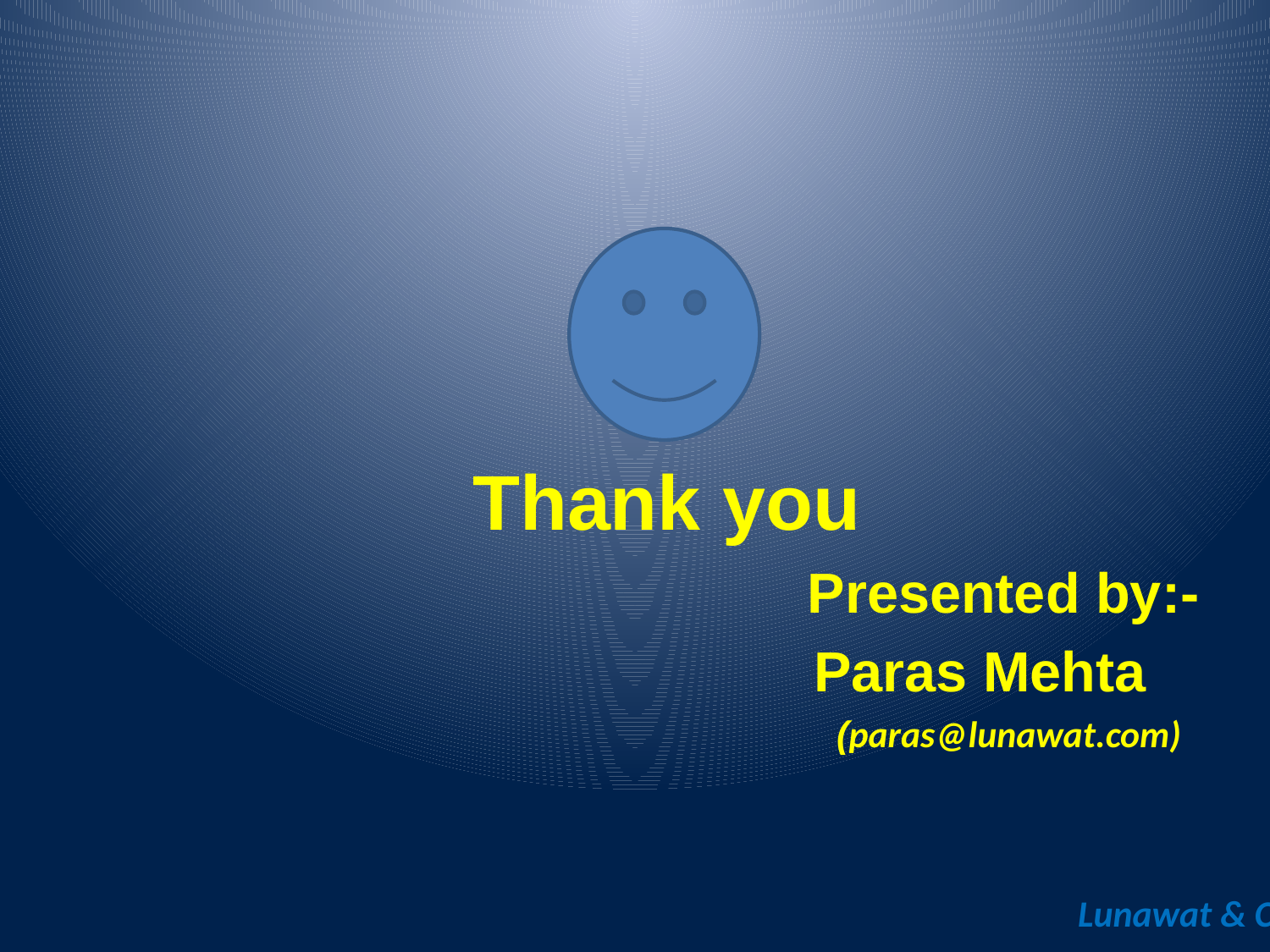

Thank you
                                           Presented by:-
                                        Paras Mehta
                                                                  (paras@lunawat.com)